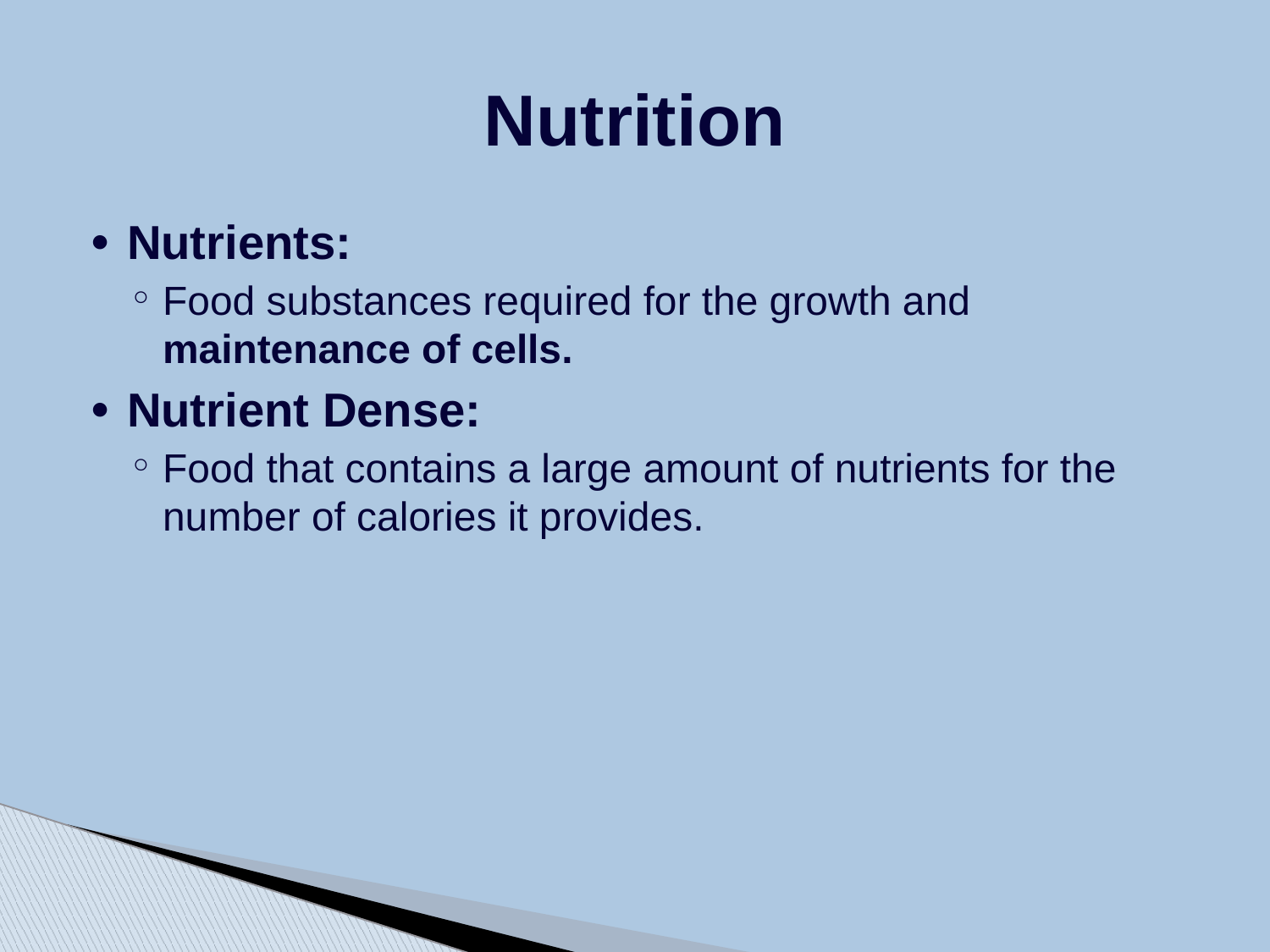

# Nutrition
Nutrients:
Food substances required for the growth and maintenance of cells.
Nutrient Dense:
Food that contains a large amount of nutrients for the number of calories it provides.